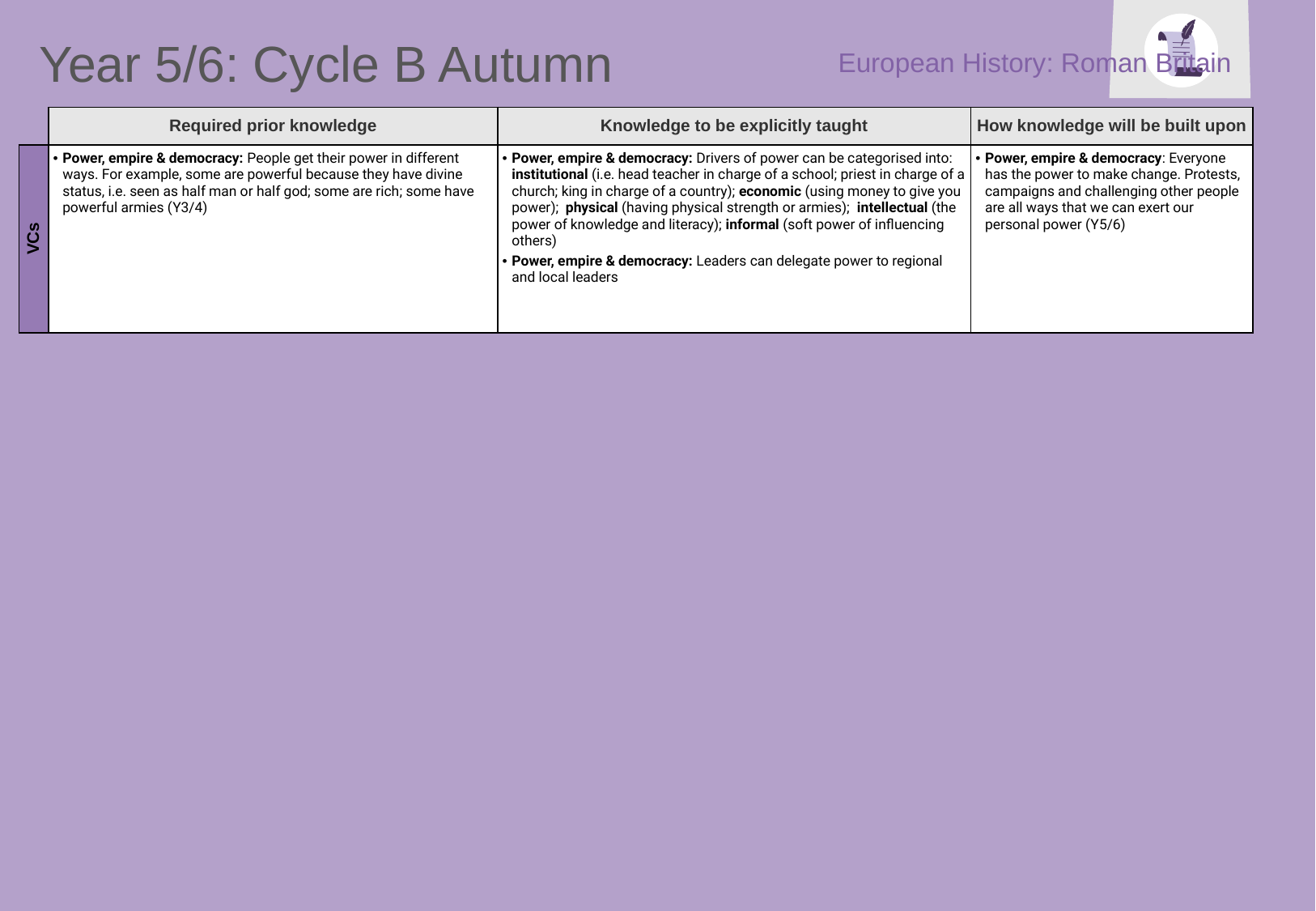

European History: Roman Britain
Year 5/6: Cycle B Autumn
|  | Required prior knowledge | Knowledge to be explicitly taught | How knowledge will be built upon |
| --- | --- | --- | --- |
| VCs | Power, empire & democracy: People get their power in different ways. For example, some are powerful because they have divine status, i.e. seen as half man or half god; some are rich; some have powerful armies (Y3/4) | Power, empire & democracy: Drivers of power can be categorised into: institutional (i.e. head teacher in charge of a school; priest in charge of a church; king in charge of a country); economic (using money to give you power); physical (having physical strength or armies); intellectual (the power of knowledge and literacy); informal (soft power of influencing others) Power, empire & democracy: Leaders can delegate power to regional and local leaders | Power, empire & democracy: Everyone has the power to make change. Protests, campaigns and challenging other people are all ways that we can exert our personal power (Y5/6) |